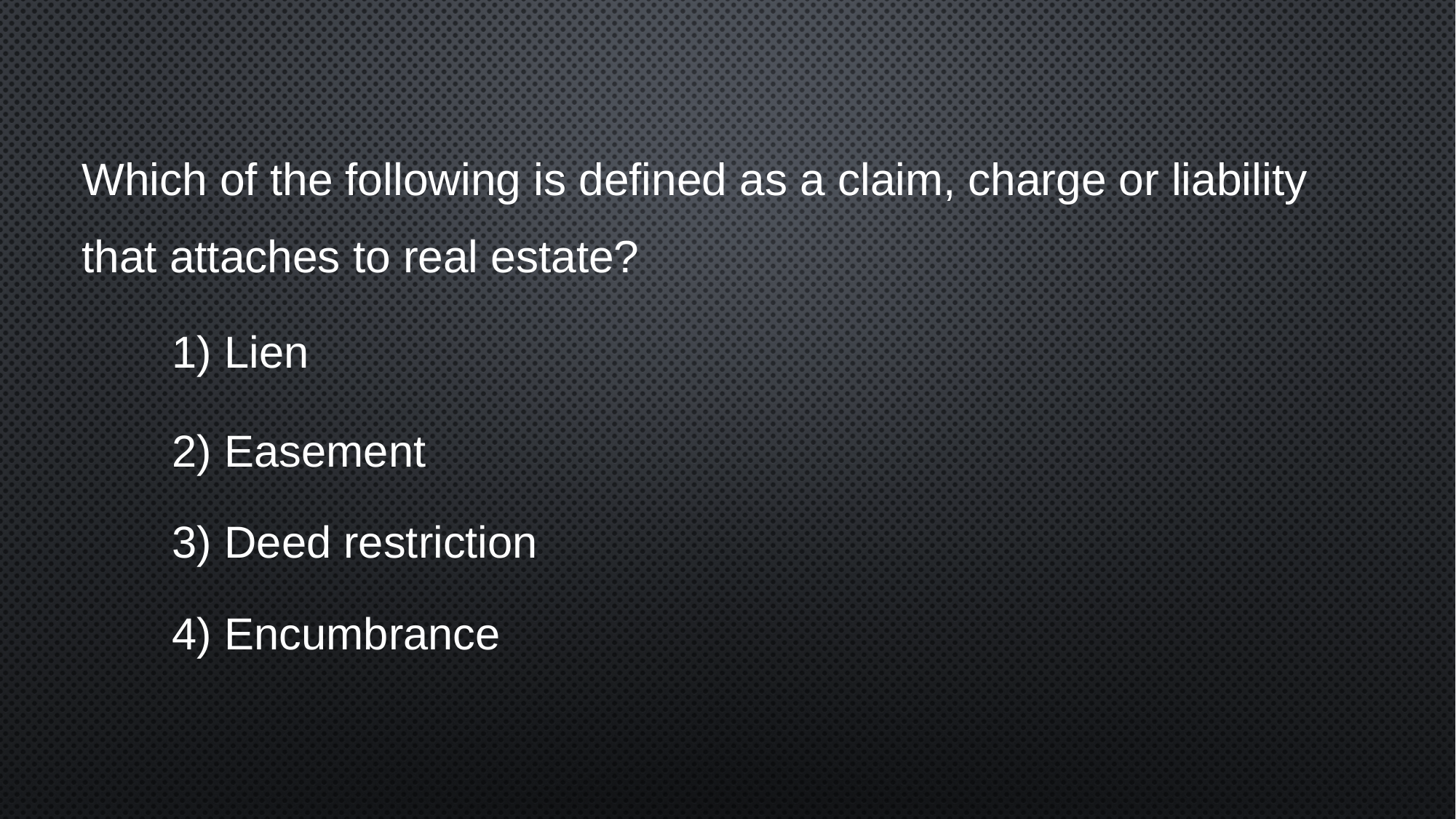

Which of the following is defined as a claim, charge or liability that attaches to real estate?
1) Lien
2) Easement
3) Deed restriction
4) Encumbrance